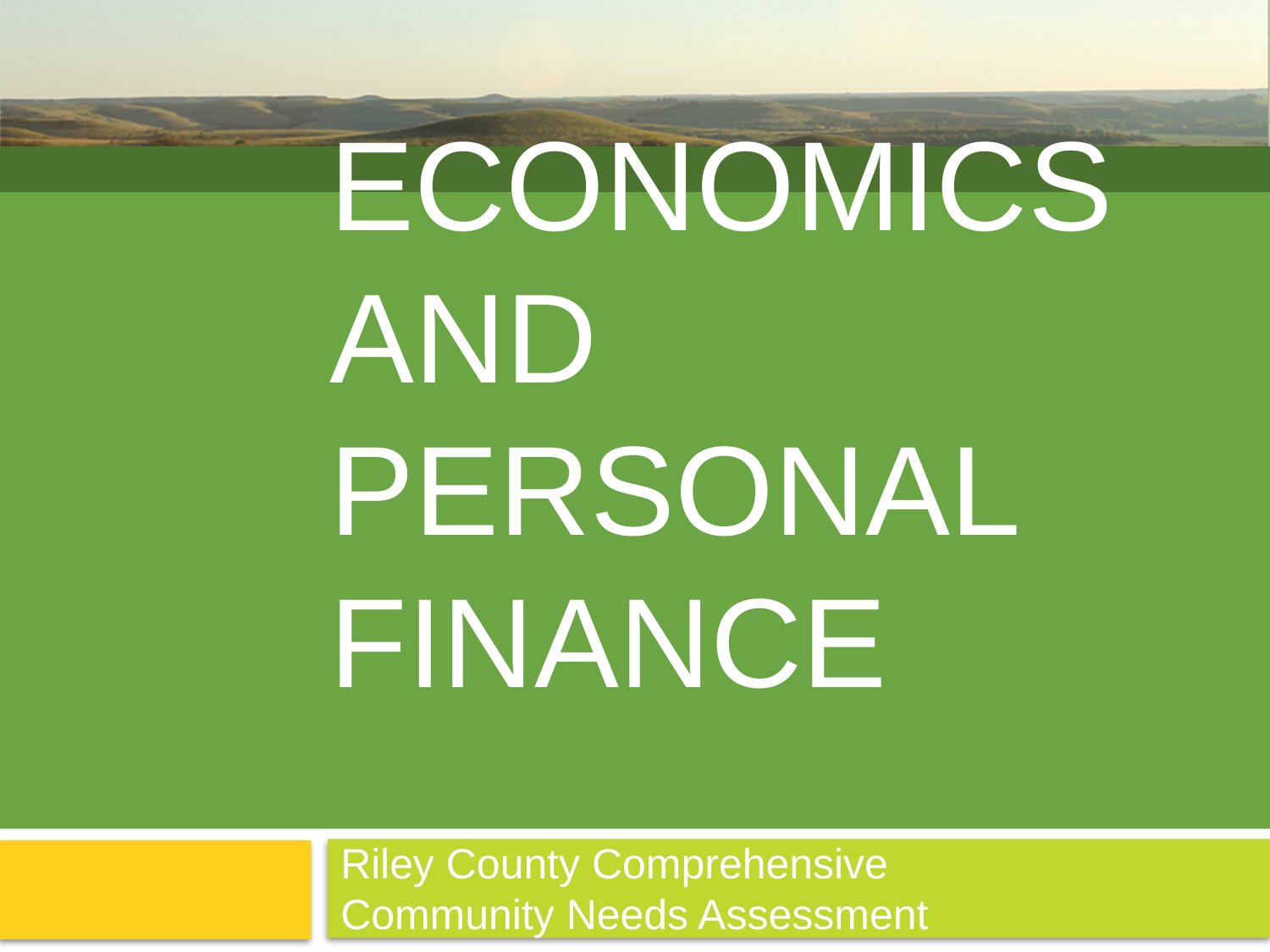

# Economics and Personal Finance
Riley County Comprehensive                               Community Needs Assessment